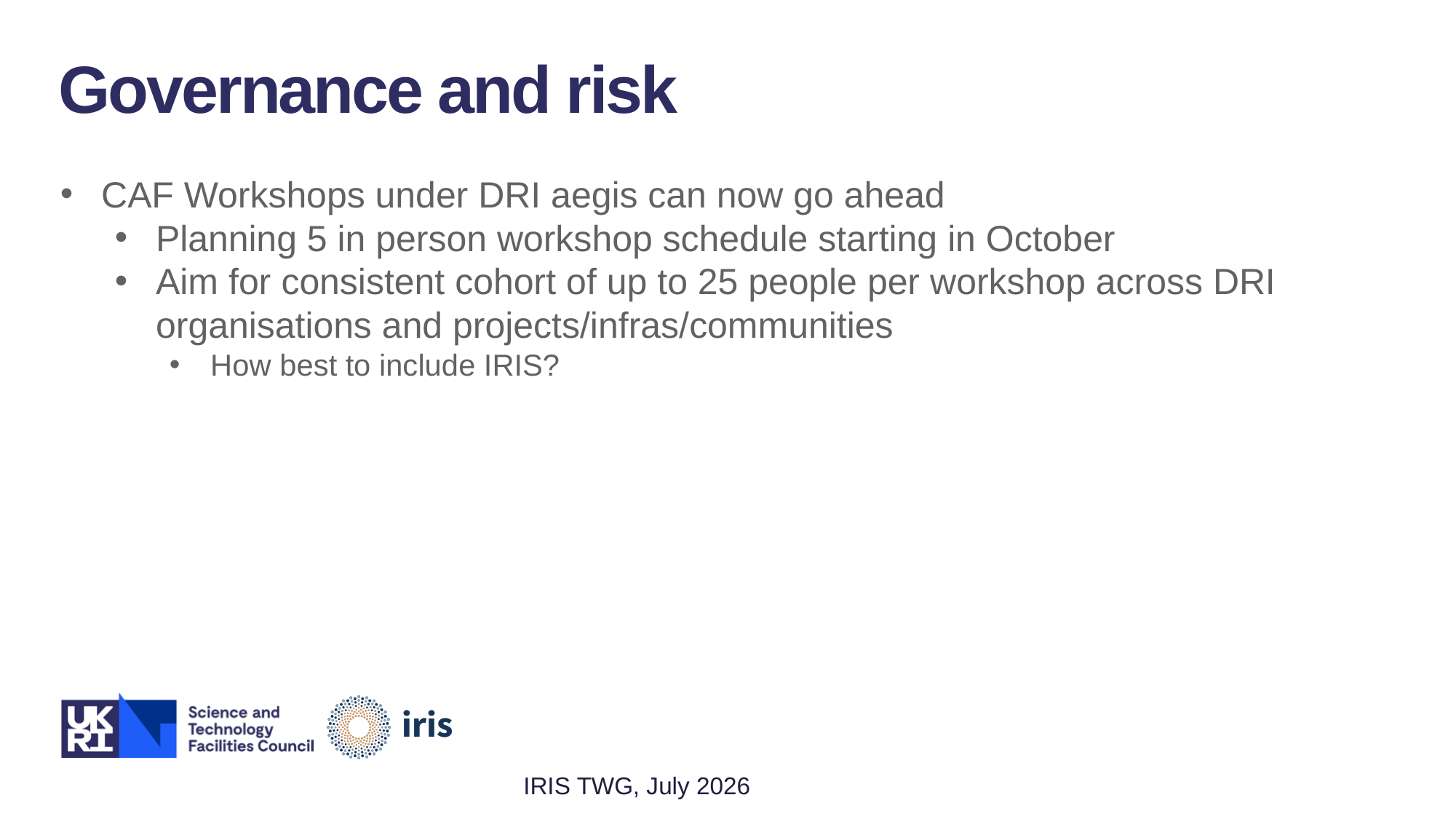

Governance and risk
CAF Workshops under DRI aegis can now go ahead
Planning 5 in person workshop schedule starting in October
Aim for consistent cohort of up to 25 people per workshop across DRI organisations and projects/infras/communities
How best to include IRIS?

IRIS TWG, July 2026